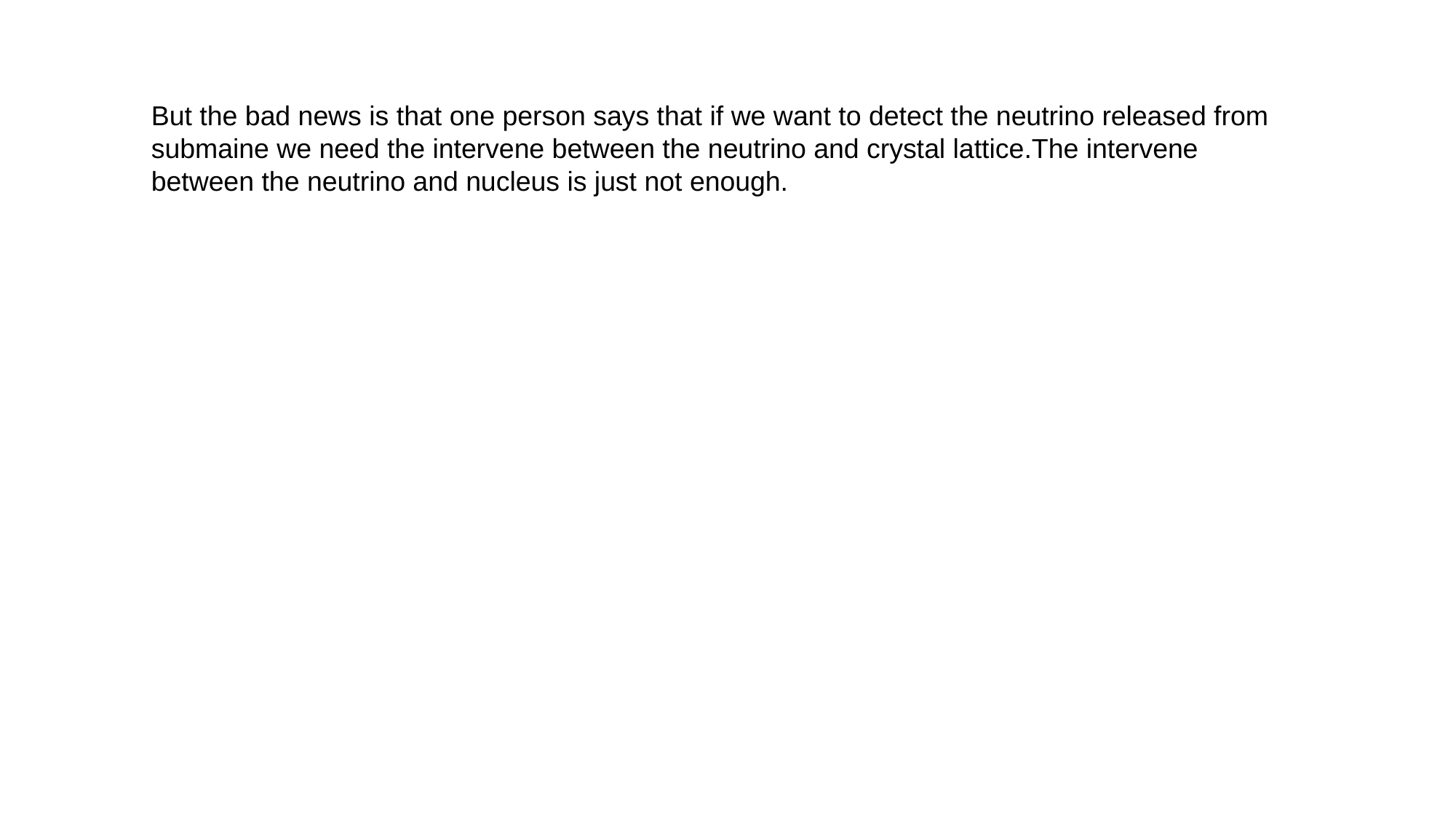

But the bad news is that one person says that if we want to detect the neutrino released from submaine we need the intervene between the neutrino and crystal lattice.The intervene between the neutrino and nucleus is just not enough.